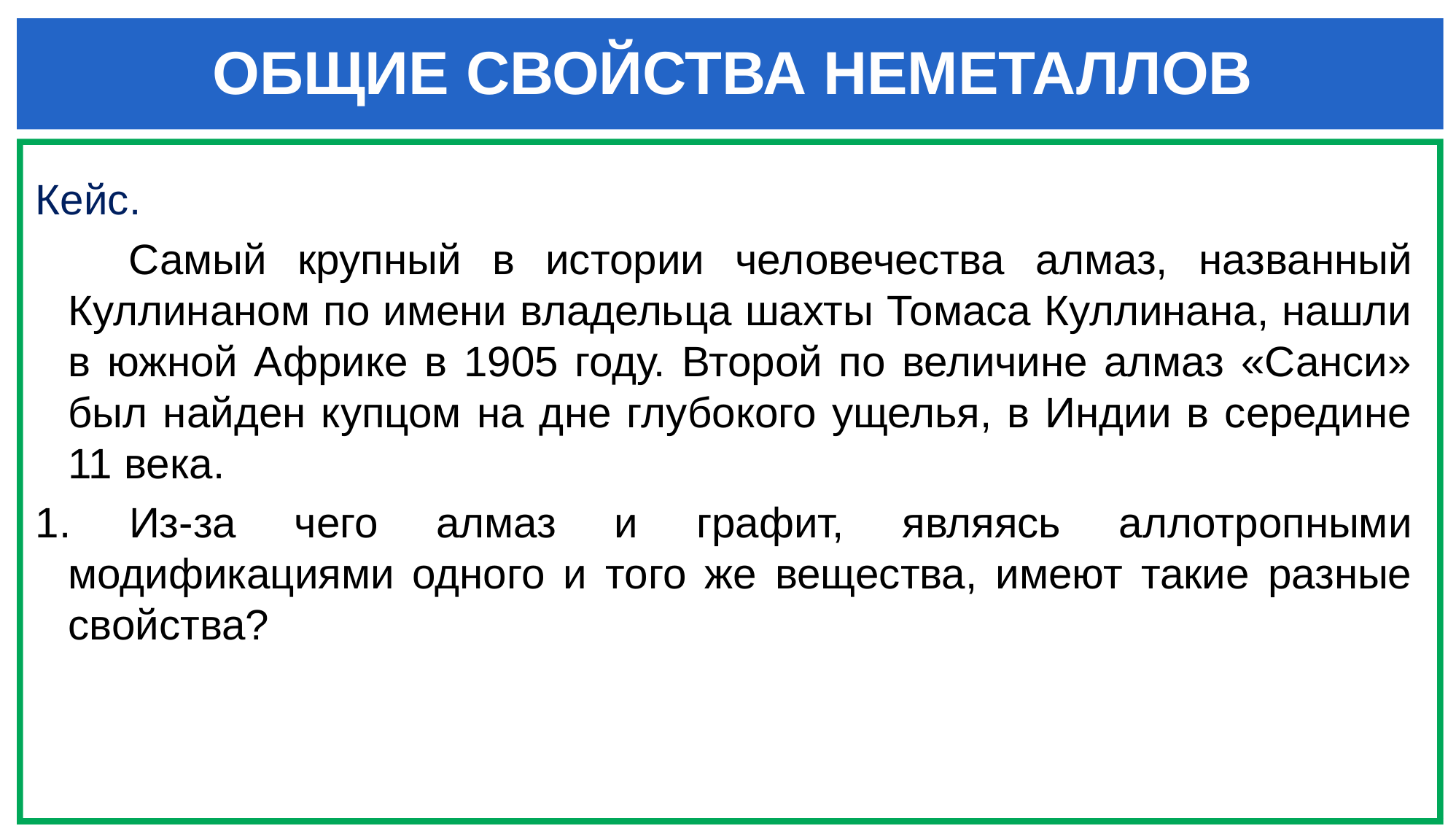

# ОБЩИЕ СВОЙСТВА НЕМЕТАЛЛОВ
Кейс.
   Самый крупный в истории человечества алмаз, названный Куллинаном по имени владельца шахты Томаса Куллинана, нашли в южной Африке в 1905 году. Второй по величине алмаз «Санси» был найден купцом на дне глубокого ущелья, в Индии в середине 11 века.
1. Из-за чего алмаз и графит, являясь аллотропными модификациями одного и того же вещества, имеют такие разные свойства?